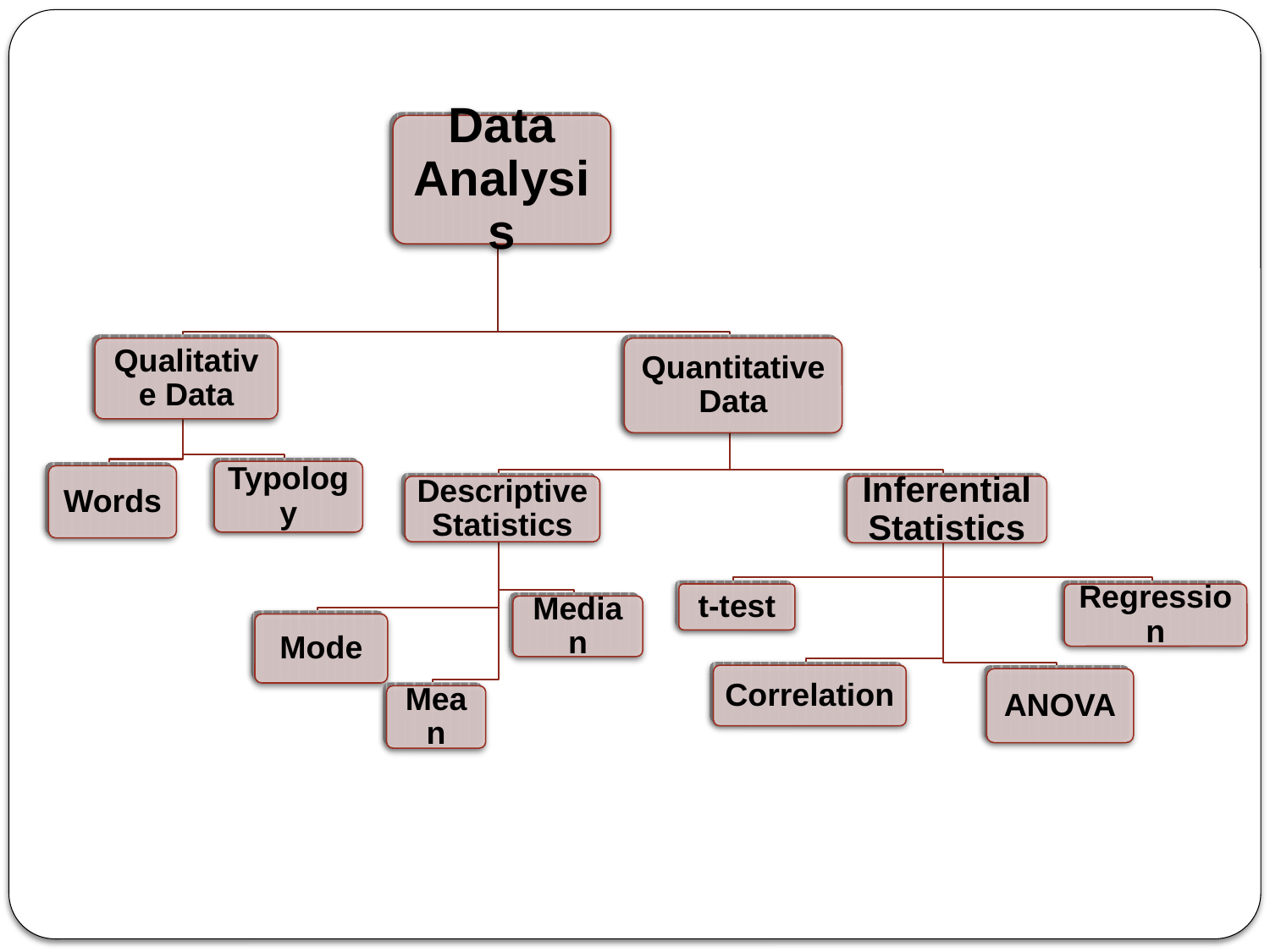

Data Analysis
Qualitative Data
Words
Typology
Quantitative Data
Descriptive Statistics
Mode
Mean
Median
Inferential Statistics
t-test
Correlation
ANOVA
Regression